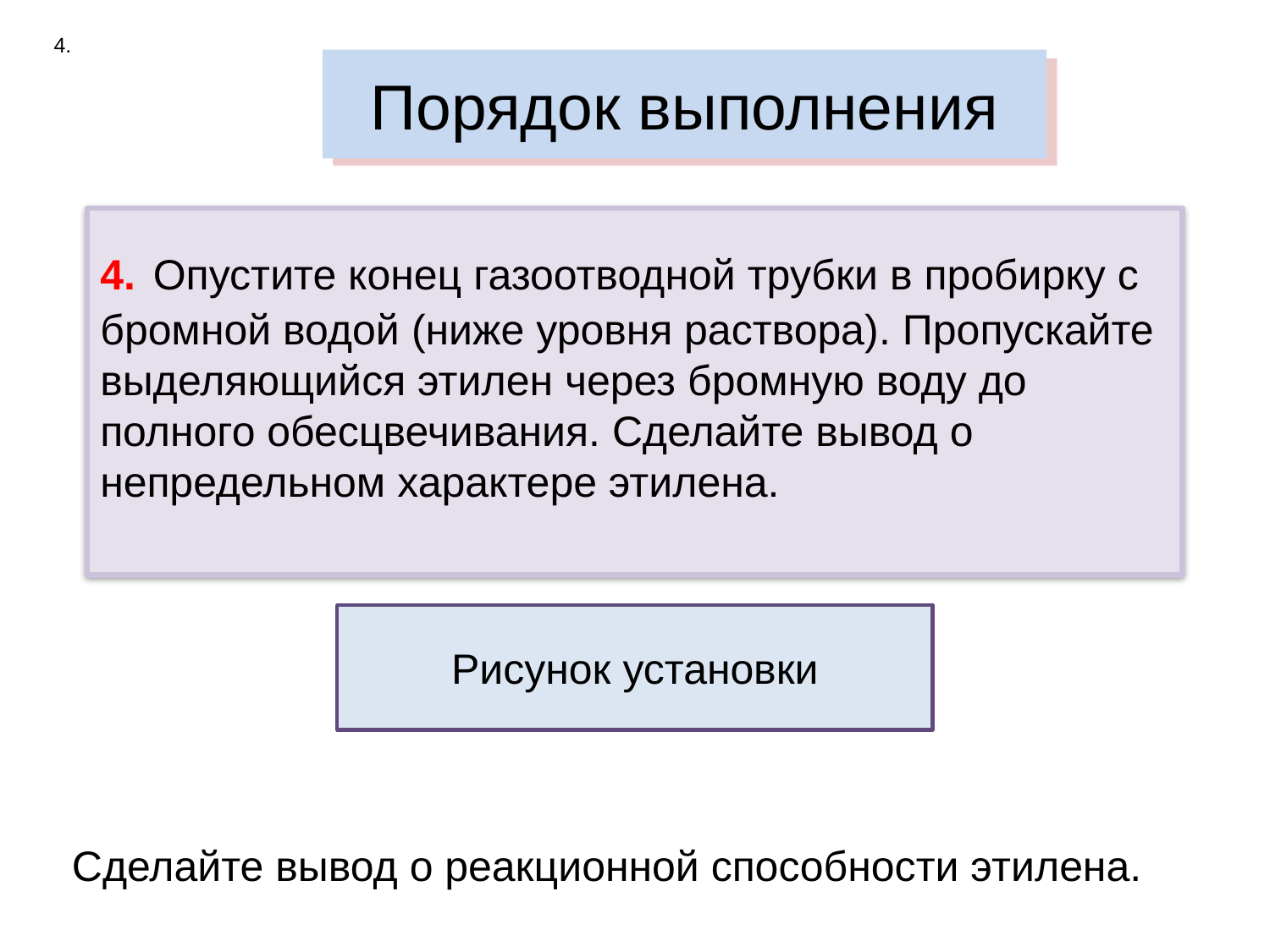

4.
Порядок выполнения
4. Опустите конец газоотводной трубки в пробирку с бромной водой (ниже уровня раствора). Пропускайте выделяющийся этилен через бромную воду до полного обесцвечивания. Сделайте вывод о непредельном характере этилена.

Рисунок установки
Сделайте вывод о реакционной способности этилена.